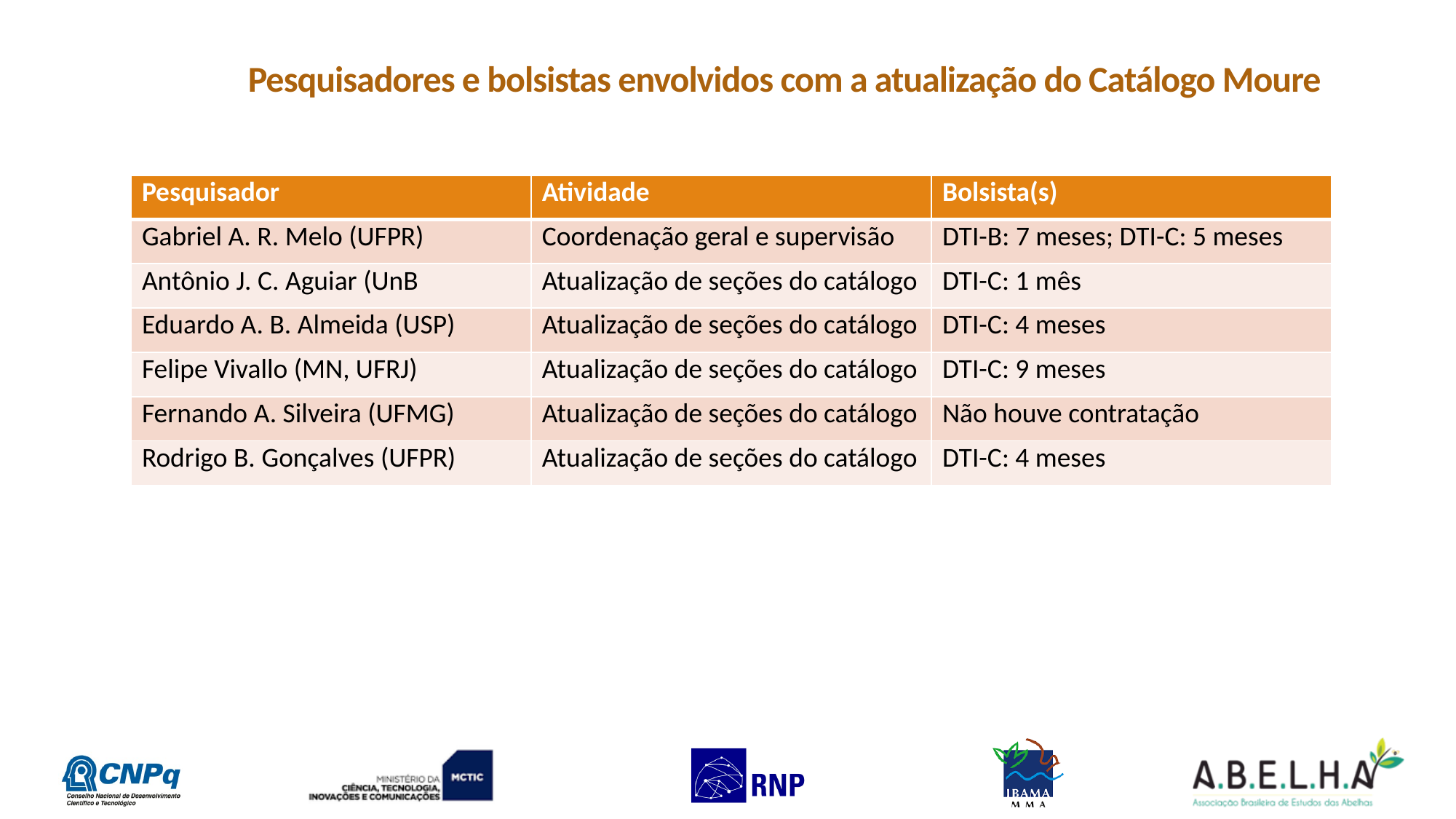

# Pesquisadores e bolsistas envolvidos com a atualização do Catálogo Moure
| Pesquisador | Atividade | Bolsista(s) |
| --- | --- | --- |
| Gabriel A. R. Melo (UFPR) | Coordenação geral e supervisão | DTI-B: 7 meses; DTI-C: 5 meses |
| Antônio J. C. Aguiar (UnB | Atualização de seções do catálogo | DTI-C: 1 mês |
| Eduardo A. B. Almeida (USP) | Atualização de seções do catálogo | DTI-C: 4 meses |
| Felipe Vivallo (MN, UFRJ) | Atualização de seções do catálogo | DTI-C: 9 meses |
| Fernando A. Silveira (UFMG) | Atualização de seções do catálogo | Não houve contratação |
| Rodrigo B. Gonçalves (UFPR) | Atualização de seções do catálogo | DTI-C: 4 meses |